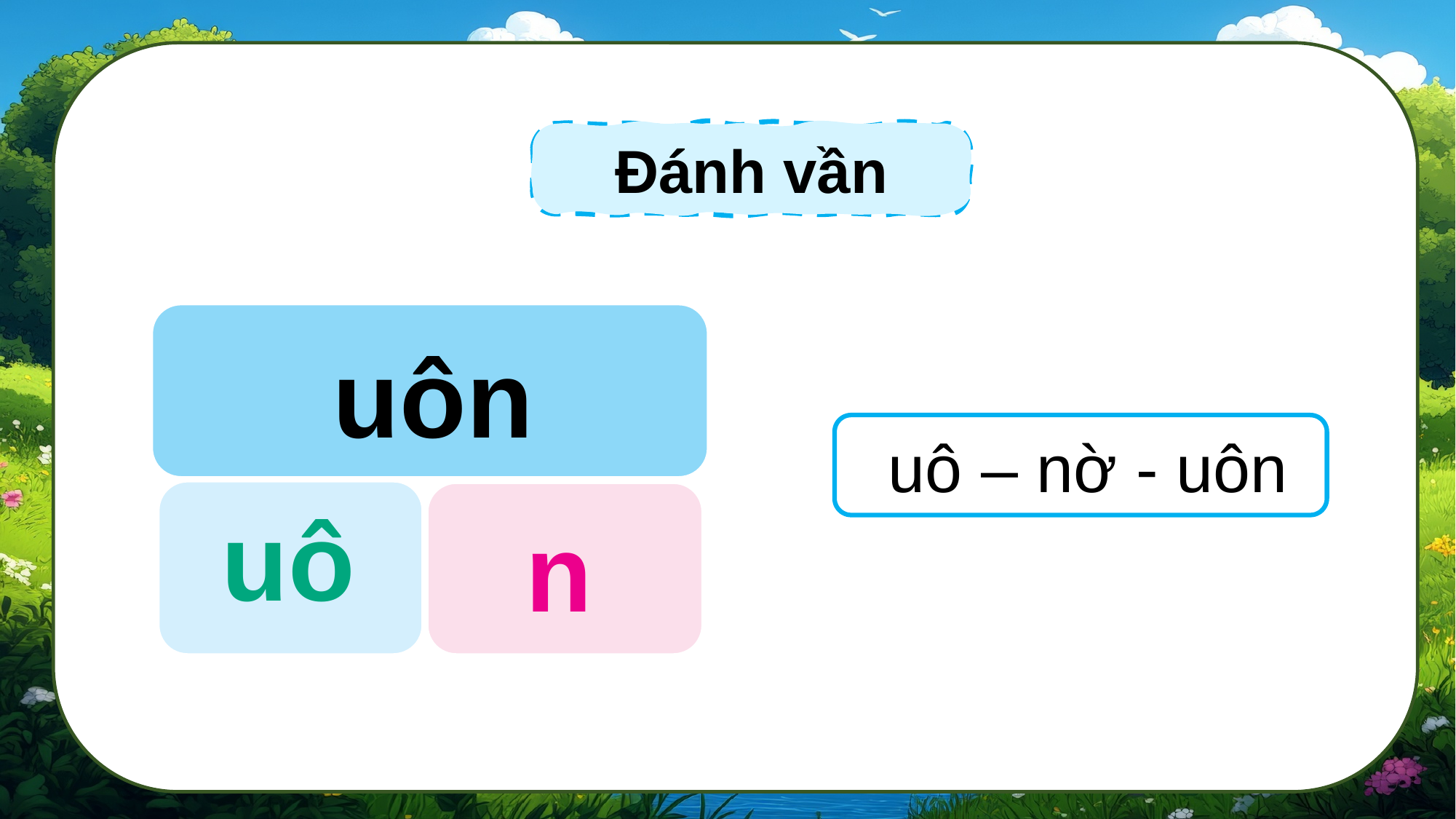

Đánh vần

uôn

uô – nờ - uôn

uô
n